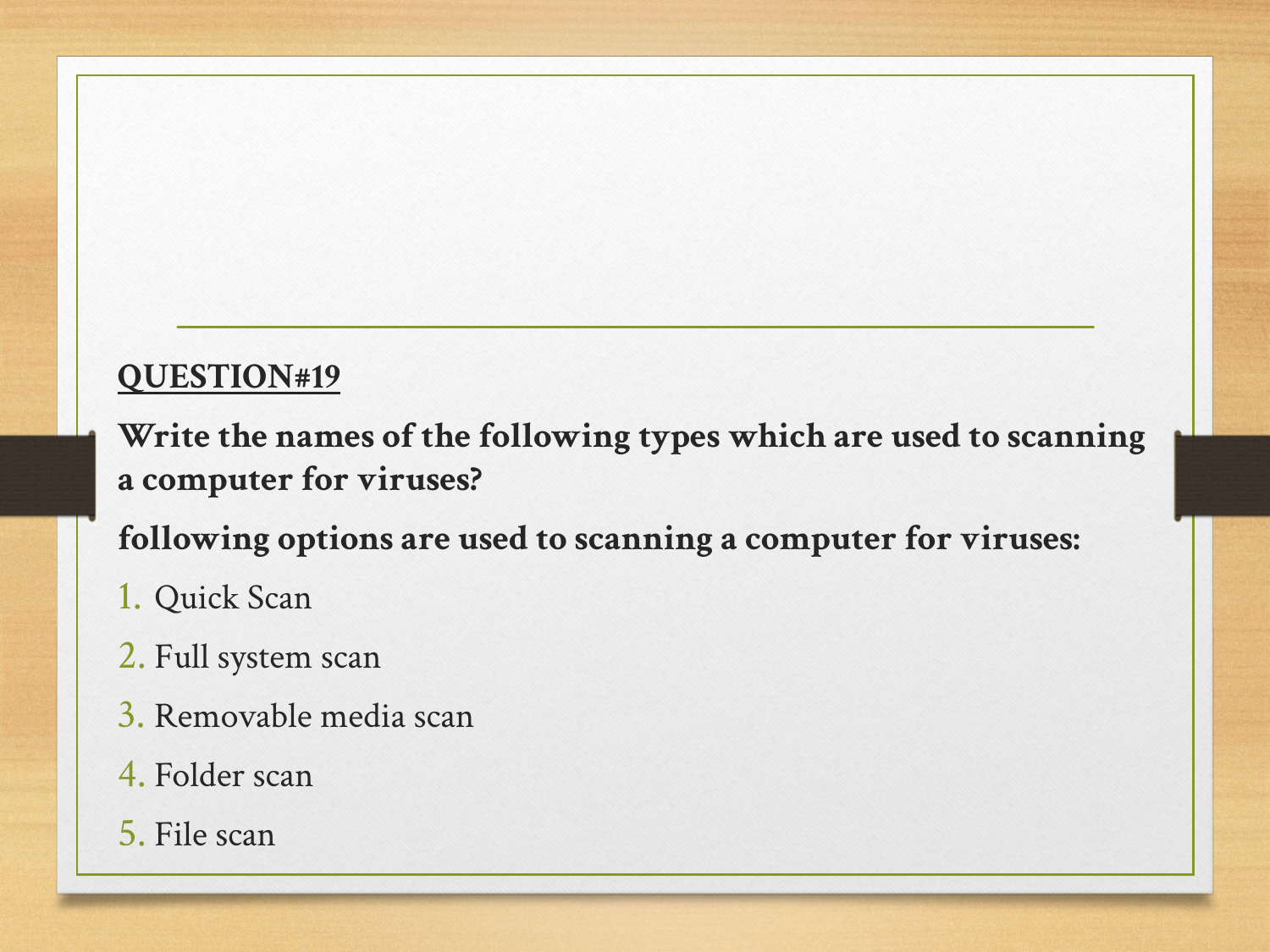

QUESTION#19
Write the names of the following types which are used to scanning a computer for viruses?
following options are used to scanning a computer for viruses:
Quick Scan
Full system scan
Removable media scan
Folder scan
File scan